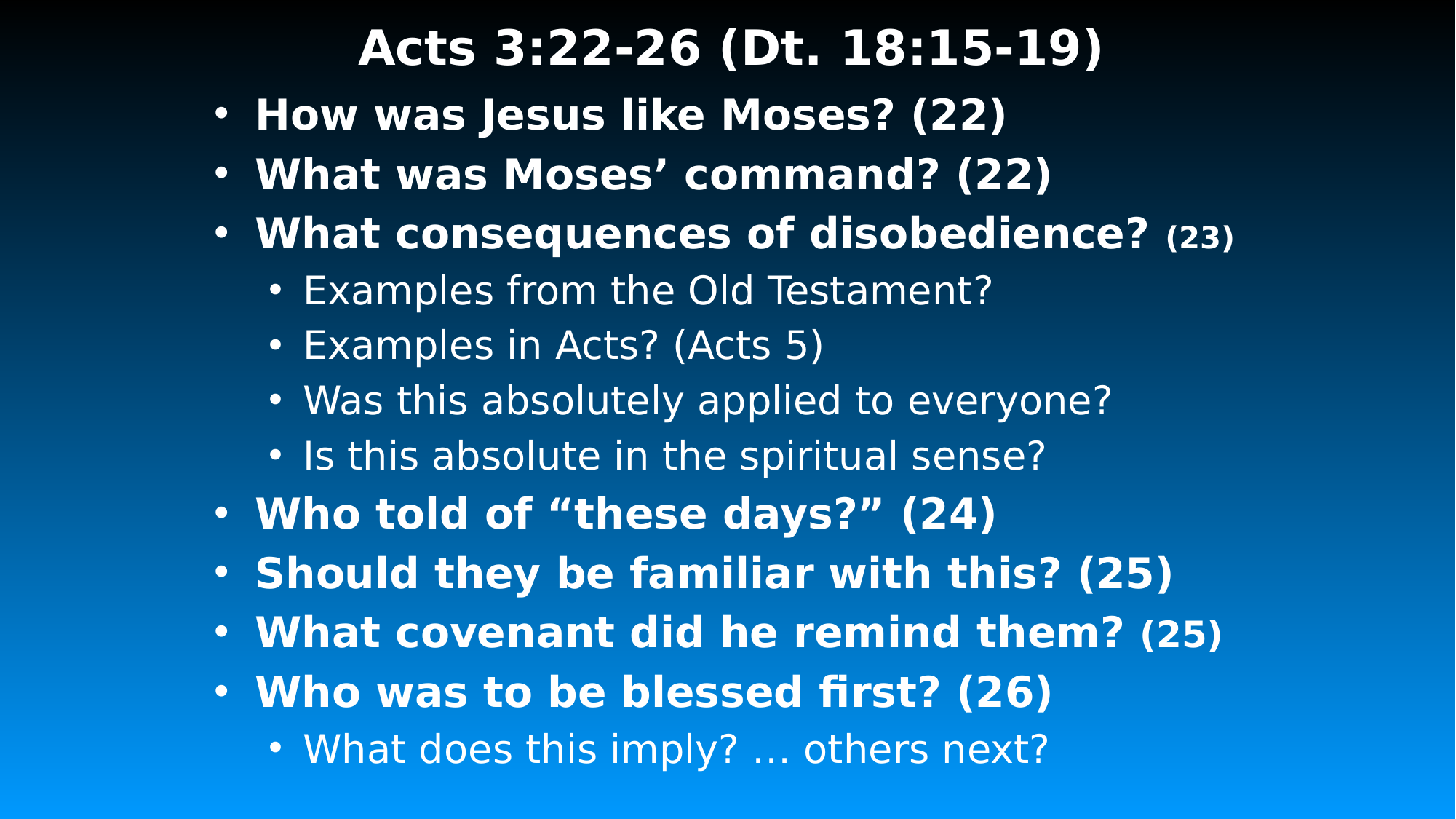

# Acts 3:22-26 (Dt. 18:15-19)
How was Jesus like Moses? (22)
What was Moses’ command? (22)
What consequences of disobedience? (23)
Examples from the Old Testament?
Examples in Acts? (Acts 5)
Was this absolutely applied to everyone?
Is this absolute in the spiritual sense?
Who told of “these days?” (24)
Should they be familiar with this? (25)
What covenant did he remind them? (25)
Who was to be blessed first? (26)
What does this imply? … others next?